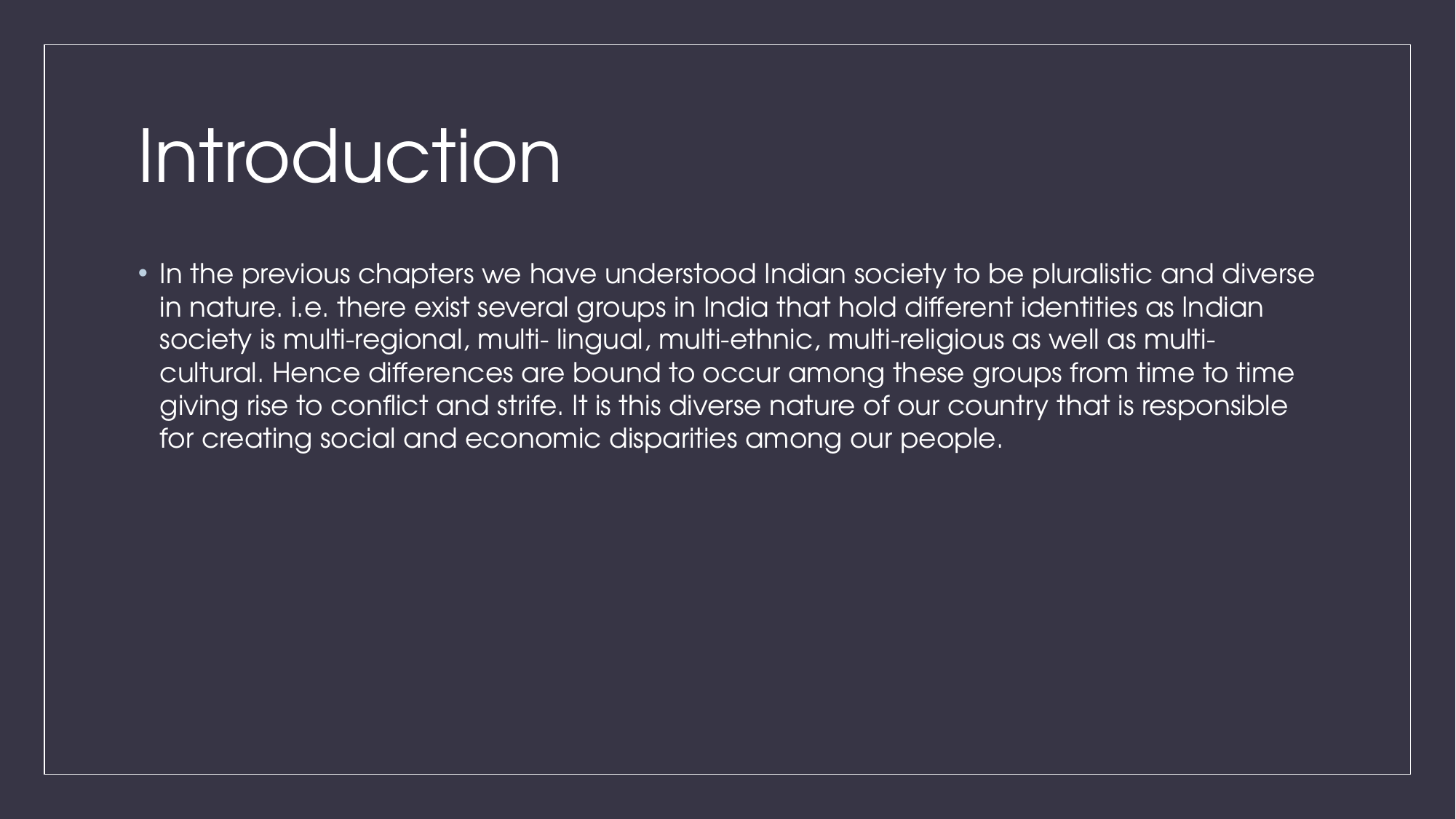

# Introduction
In the previous chapters we have understood Indian society to be pluralistic and diverse in nature. i.e. there exist several groups in India that hold different identities as Indian society is multi-regional, multi- lingual, multi-ethnic, multi-religious as well as multi- cultural. Hence differences are bound to occur among these groups from time to time giving rise to conflict and strife. It is this diverse nature of our country that is responsible for creating social and economic disparities among our people.